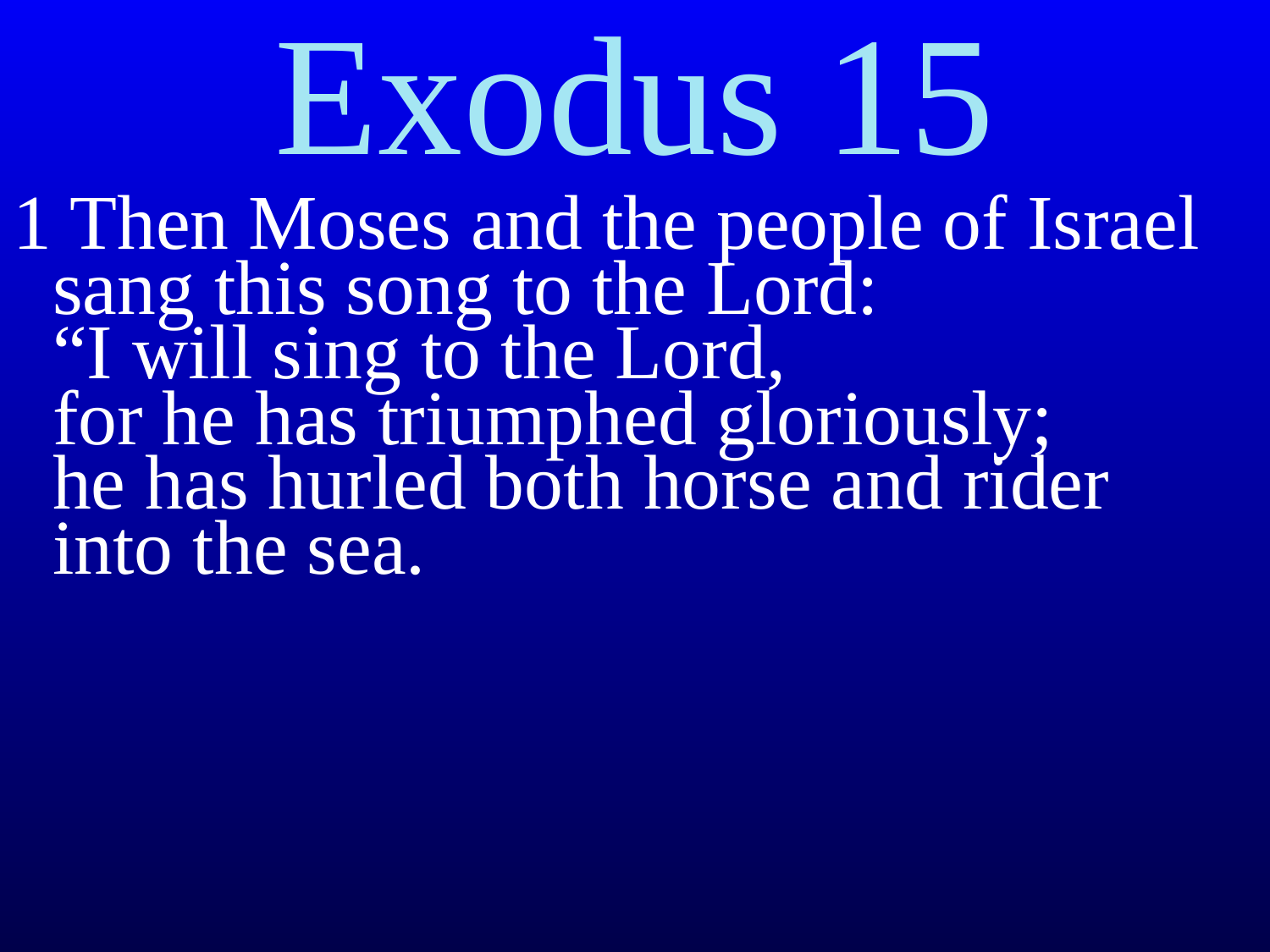

Exodus 15
1 Then Moses and the people of Israel sang this song to the Lord:
“I will sing to the Lord,
for he has triumphed gloriously;
he has hurled both horse and rider
into the sea.